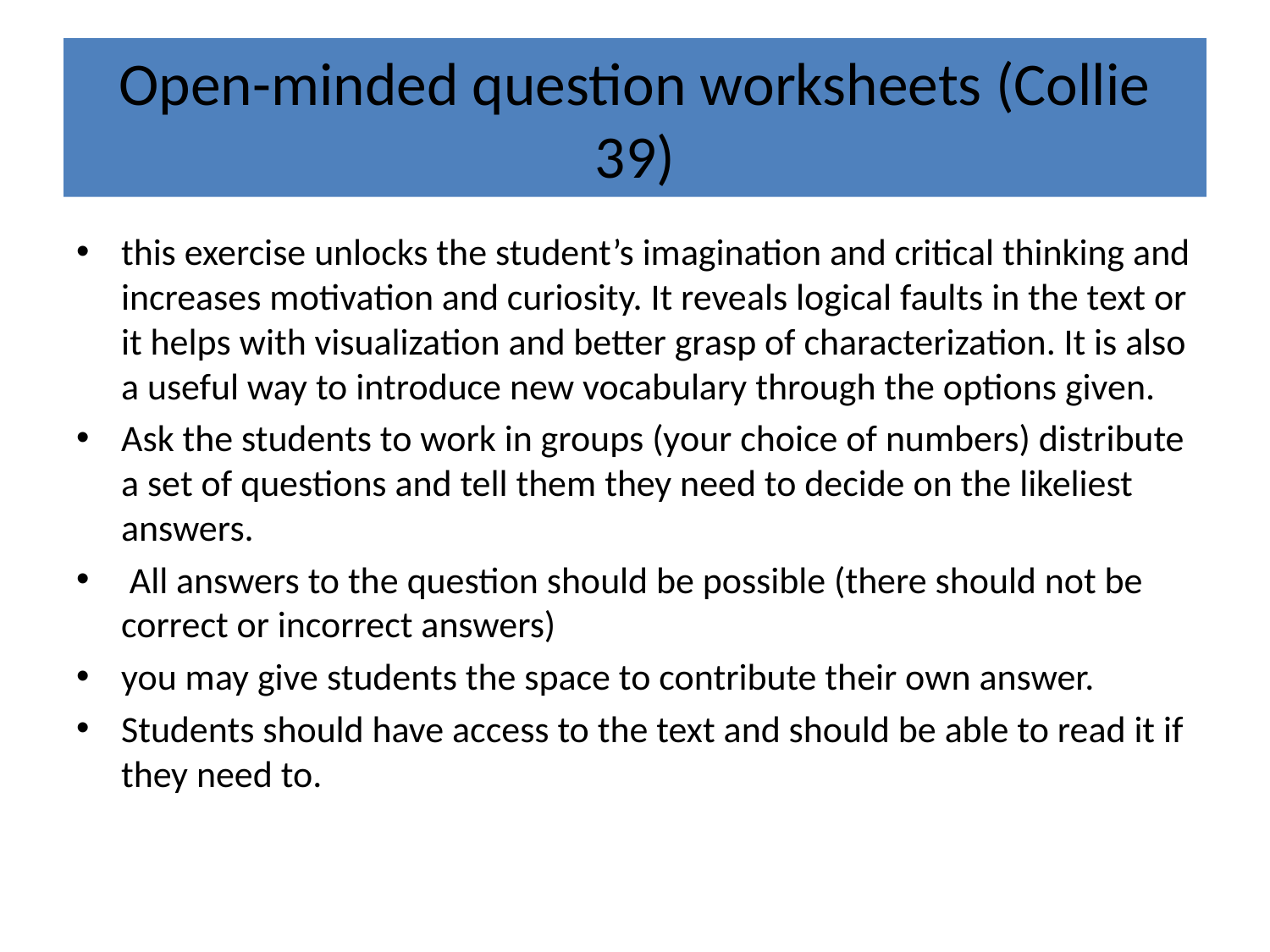

# Open-minded question worksheets (Collie 39)
this exercise unlocks the student’s imagination and critical thinking and increases motivation and curiosity. It reveals logical faults in the text or it helps with visualization and better grasp of characterization. It is also a useful way to introduce new vocabulary through the options given.
Ask the students to work in groups (your choice of numbers) distribute a set of questions and tell them they need to decide on the likeliest answers.
 All answers to the question should be possible (there should not be correct or incorrect answers)
you may give students the space to contribute their own answer.
Students should have access to the text and should be able to read it if they need to.